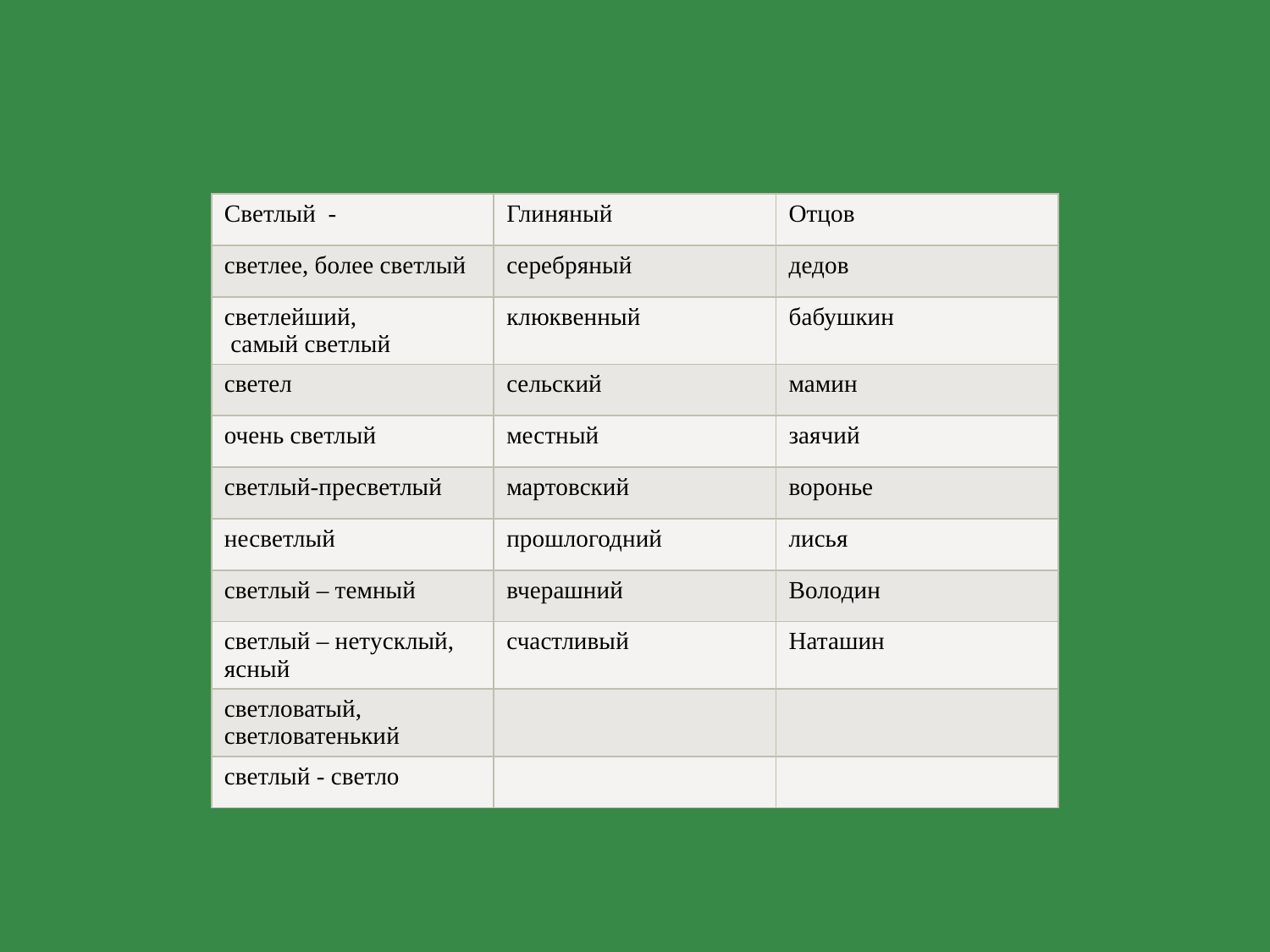

#
| Светлый - | Глиняный | Отцов |
| --- | --- | --- |
| светлее, более светлый | серебряный | дедов |
| светлейший, самый светлый | клюквенный | бабушкин |
| светел | сельский | мамин |
| очень светлый | местный | заячий |
| светлый-пресветлый | мартовский | воронье |
| несветлый | прошлогодний | лисья |
| светлый – темный | вчерашний | Володин |
| светлый – нетусклый, ясный | счастливый | Наташин |
| светловатый, светловатенький |  |  |
| светлый - светло |  |  |